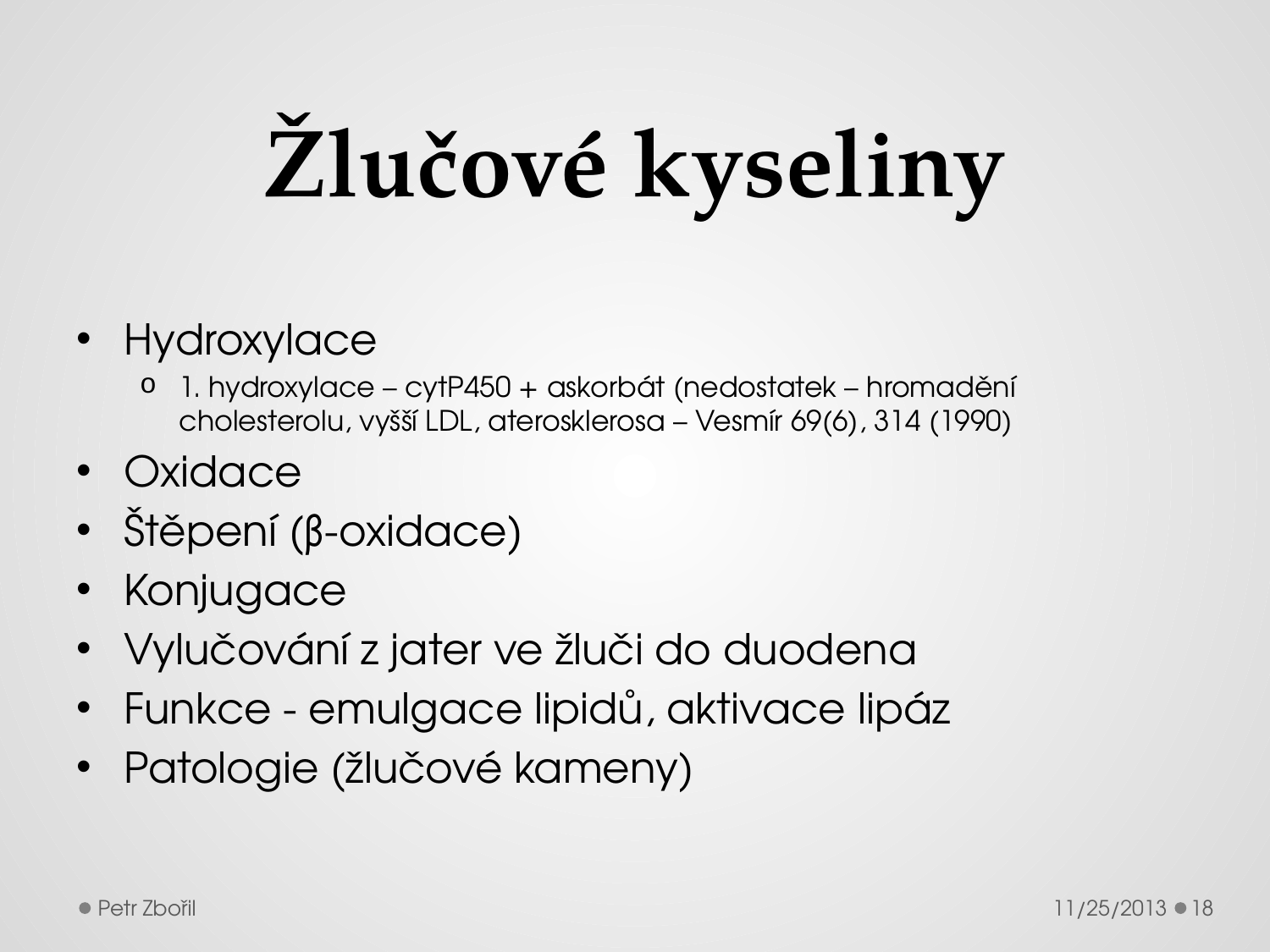

# Žlučové kyseliny
Hydroxylace
1. hydroxylace – cytP450 + askorbát (nedostatek – hromadění cholesterolu, vyšší LDL, aterosklerosa – Vesmír 69(6), 314 (1990)
Oxidace
Štěpení (β-oxidace)
Konjugace
Vylučování z jater ve žluči do duodena
Funkce - emulgace lipidů, aktivace lipáz
Patologie (žlučové kameny)

Petr Zbořil
11/25/2013
18